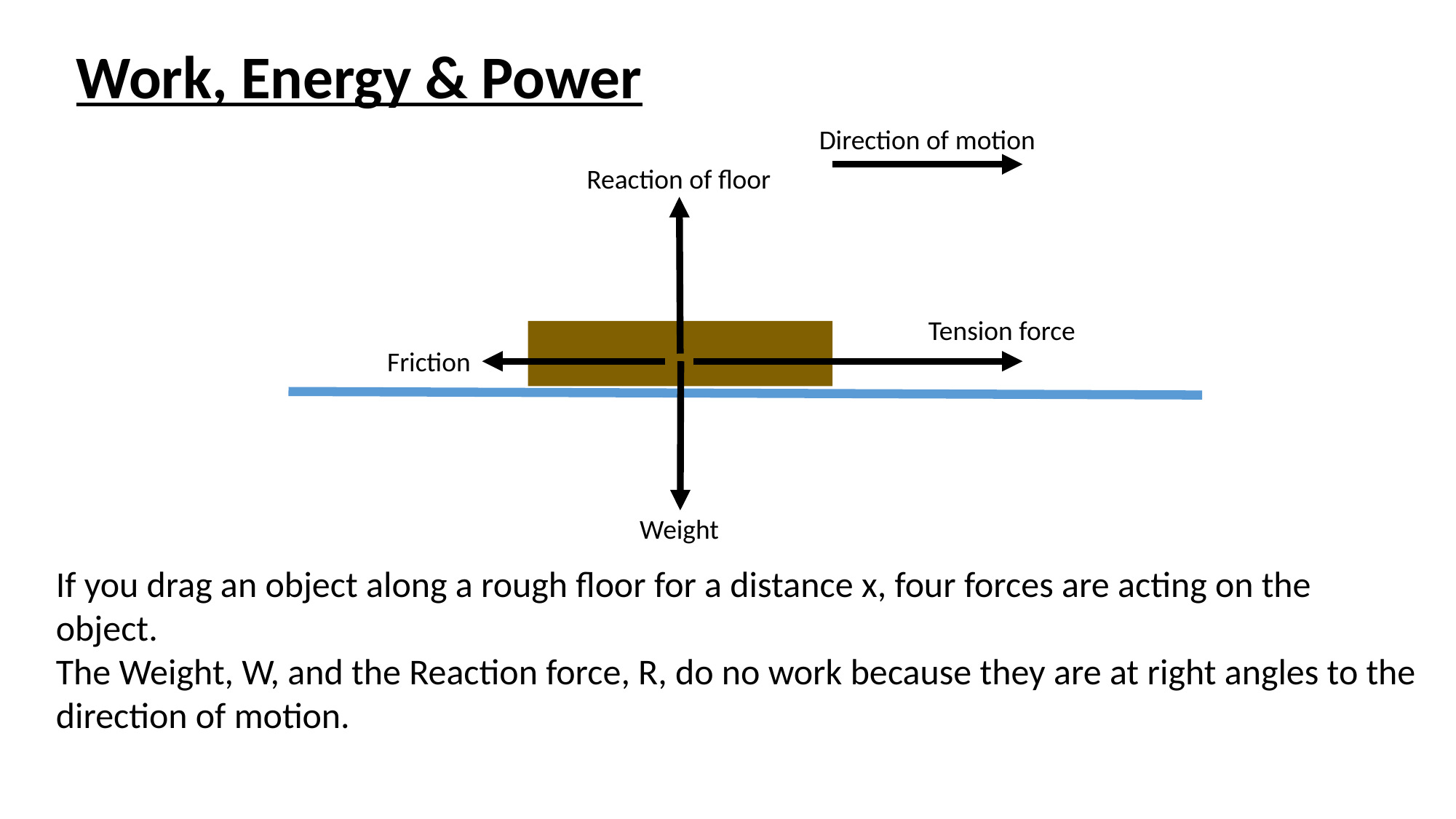

Work, Energy & Power
Direction of motion
Reaction of floor
Tension force

Friction
Weight
If you drag an object along a rough floor for a distance x, four forces are acting on the object.
The Weight, W, and the Reaction force, R, do no work because they are at right angles to the direction of motion.